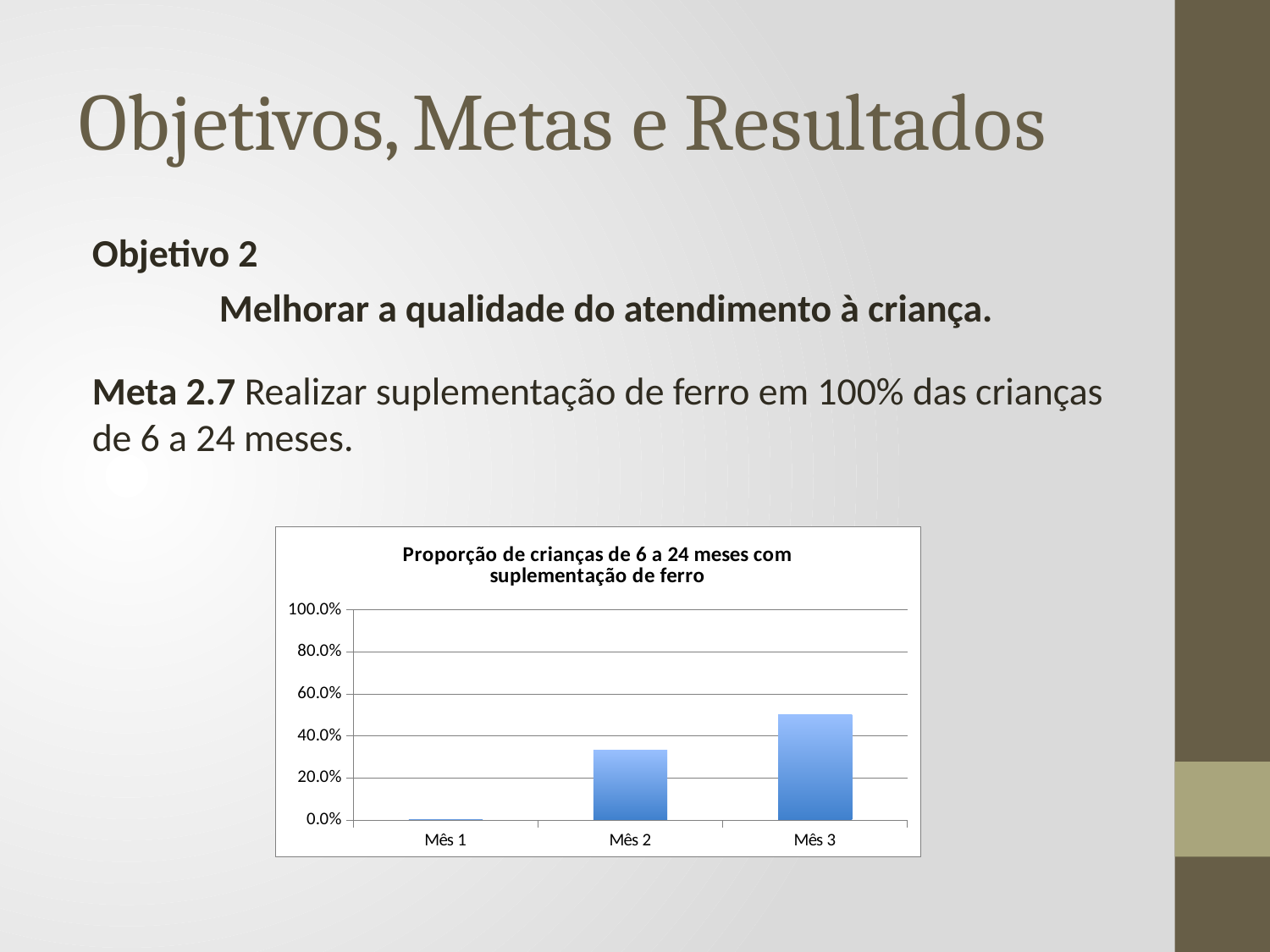

# Objetivos, Metas e Resultados
Objetivo 2
	Melhorar a qualidade do atendimento à criança.

Meta 2.7 Realizar suplementação de ferro em 100% das crianças de 6 a 24 meses.

### Chart:

| Category | Proporção de crianças de 6 a 24 meses com suplementação de ferro |
|---|---|
| Mês 1 | 0.0 |
| Mês 2 | 0.3333333333333333 |
| Mês 3 | 0.5 |